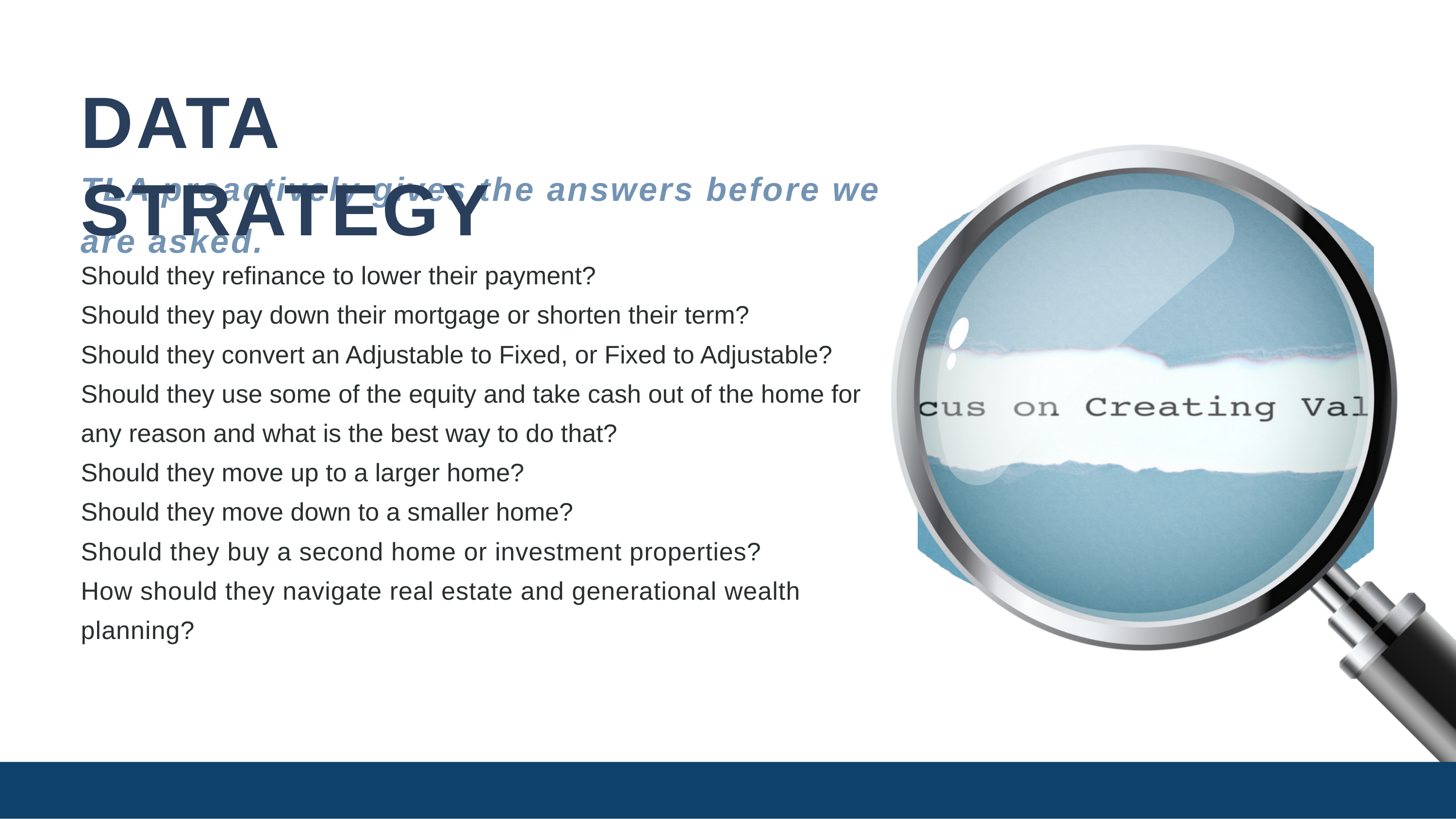

DATA STRATEGY

TLA proactively gives the answers before we are asked.
Should they refinance to lower their payment?
Should they pay down their mortgage or shorten their term?
Should they convert an Adjustable to Fixed, or Fixed to Adjustable?
Should they use some of the equity and take cash out of the home for any reason and what is the best way to do that?
Should they move up to a larger home?
Should they move down to a smaller home?
Should they buy a second home or investment properties?
How should they navigate real estate and generational wealth planning?